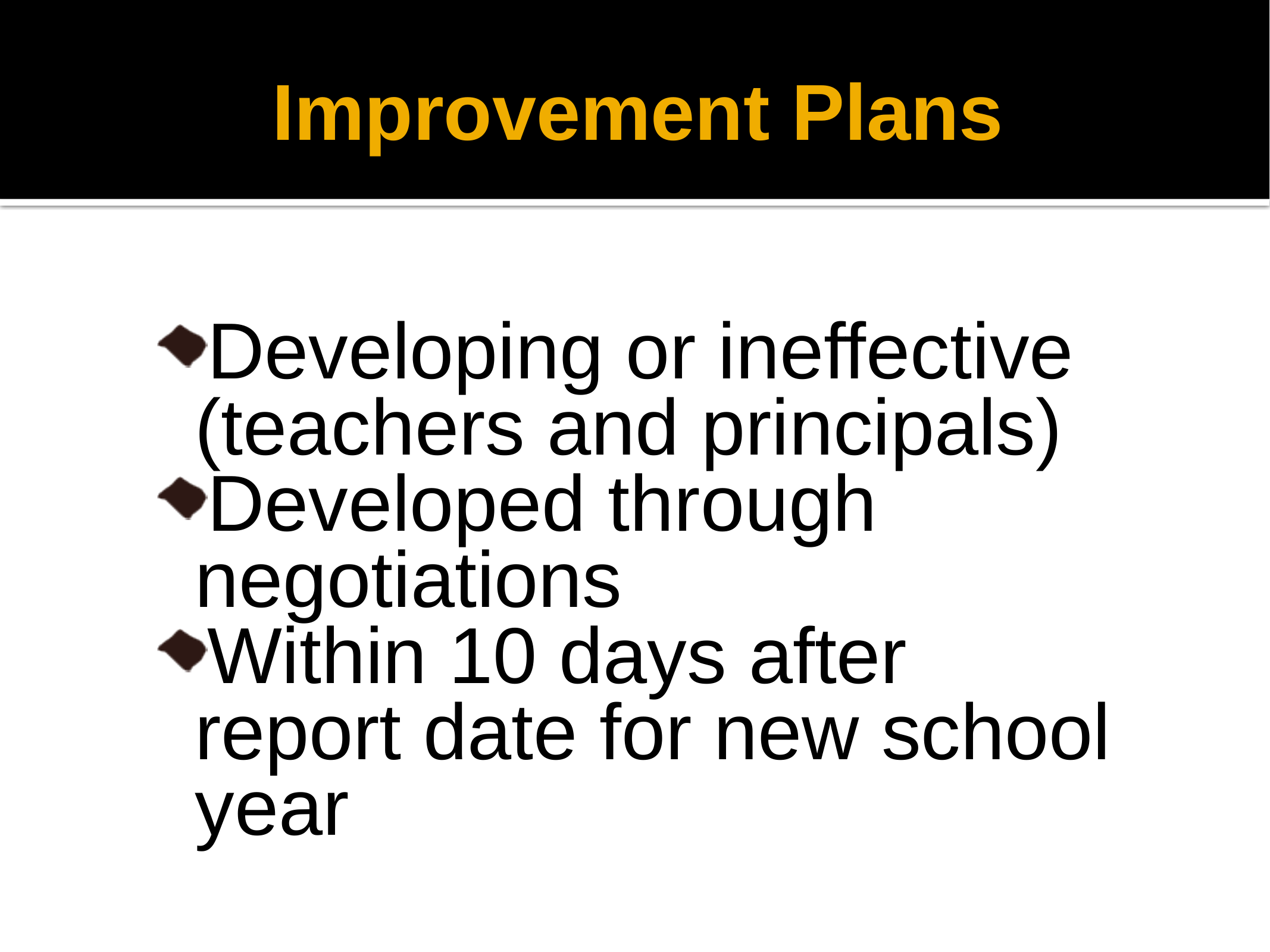

# Improvement Plans
Developing or ineffective (teachers and principals)
Developed through negotiations
Within 10 days after report date for new school year